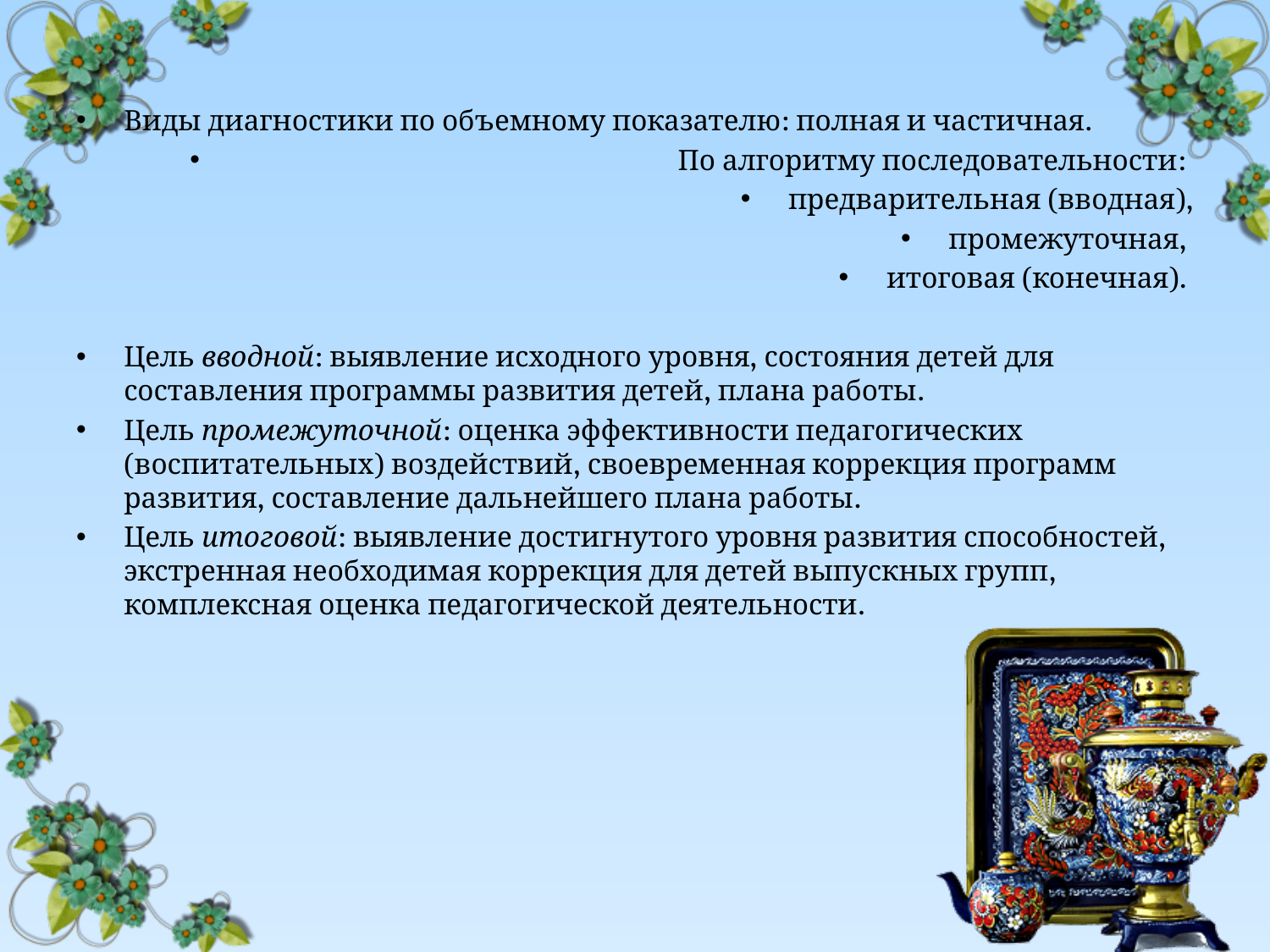

Виды диагностики по объемному показателю: полная и частичная.
                                                                 По алгоритму последовательности:
предварительная (вводная),
промежуточная,
итоговая (конечная).

Цель вводной: выявление исходного уровня, состояния детей для составления программы развития детей, плана работы.
Цель промежуточной: оценка эффективности педагогических (воспитательных) воздействий, своевременная коррекция программ развития, составление дальнейшего плана работы.
Цель итоговой: выявление достигнутого уровня развития способностей, экстренная необходимая коррекция для детей выпускных групп, комплексная оценка педагогической деятельности.